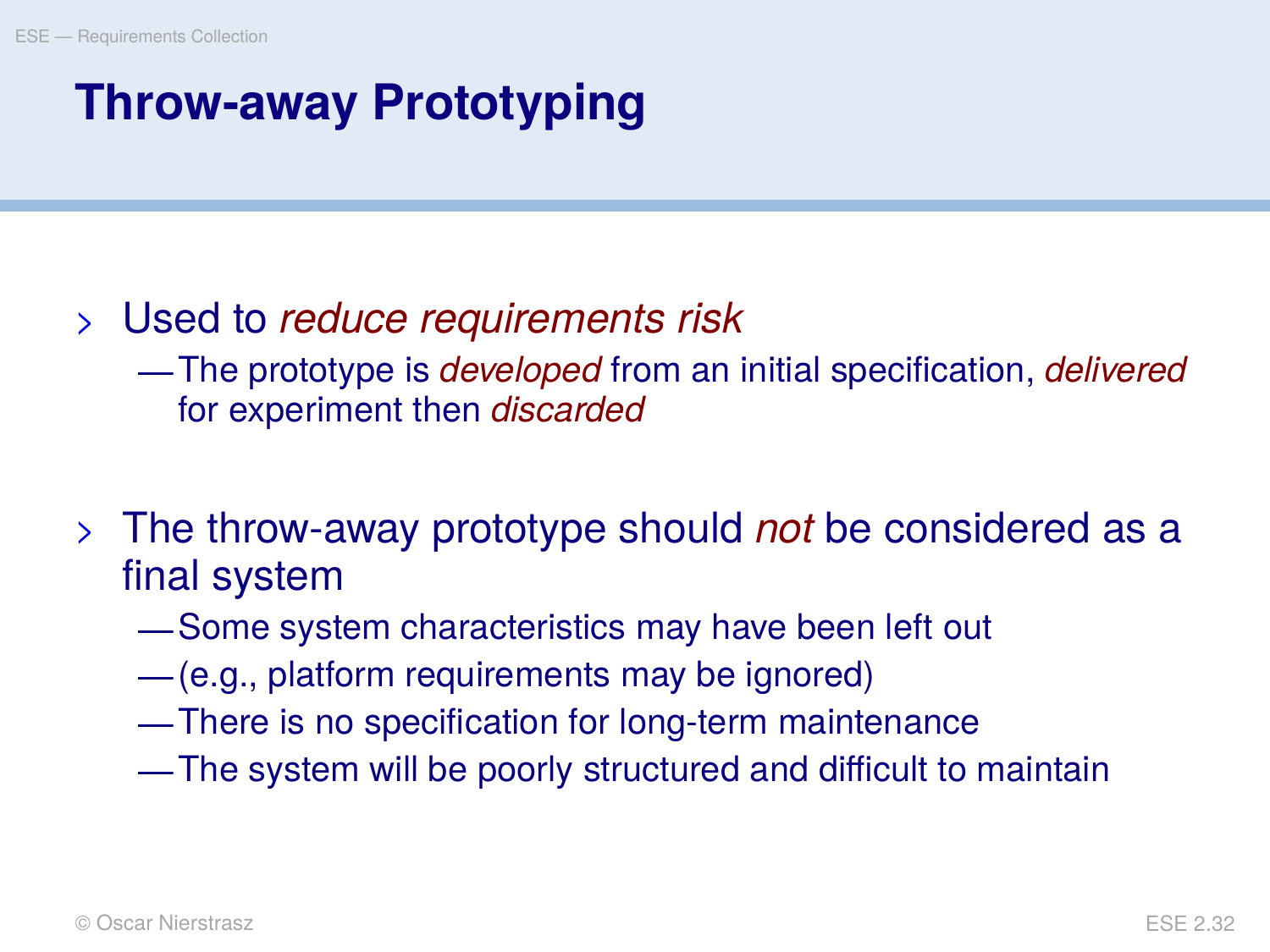

ESE — Requirements Collection
# Throw-away Prototyping
Used to reduce requirements risk
The prototype is developed from an initial specification, delivered for experiment then discarded

The throw-away prototype should not be considered as a final system
Some system characteristics may have been left out
(e.g., platform requirements may be ignored)
There is no specification for long-term maintenance
The system will be poorly structured and difficult to maintain
© Oscar Nierstrasz
ESE 2.32